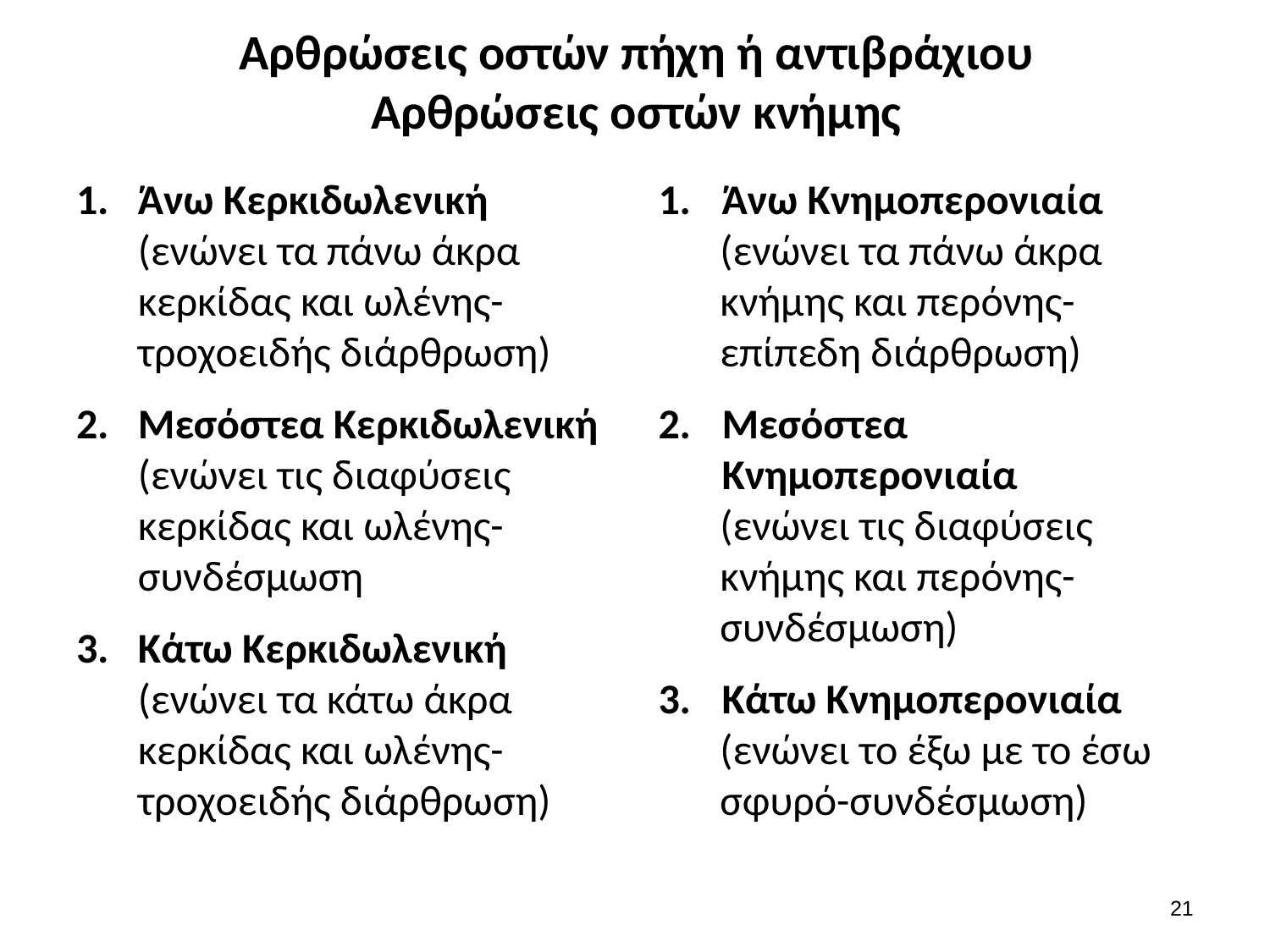

# Αρθρώσεις οστών πήχη ή αντιβράχιου Αρθρώσεις οστών κνήμης
Άνω Κερκιδωλενική (ενώνει τα πάνω άκρα κερκίδας και ωλένης-τροχοειδής διάρθρωση)
Μεσόστεα Κερκιδωλενική (ενώνει τις διαφύσεις κερκίδας και ωλένης-συνδέσμωση
Κάτω Κερκιδωλενική (ενώνει τα κάτω άκρα κερκίδας και ωλένης-τροχοειδής διάρθρωση)
Άνω Κνημοπερονιαία
(ενώνει τα πάνω άκρα κνήμης και περόνης-επίπεδη διάρθρωση)
Μεσόστεα Κνημοπερονιαία
(ενώνει τις διαφύσεις κνήμης και περόνης-συνδέσμωση)
Κάτω Κνημοπερονιαία
(ενώνει το έξω με το έσω σφυρό-συνδέσμωση)
21